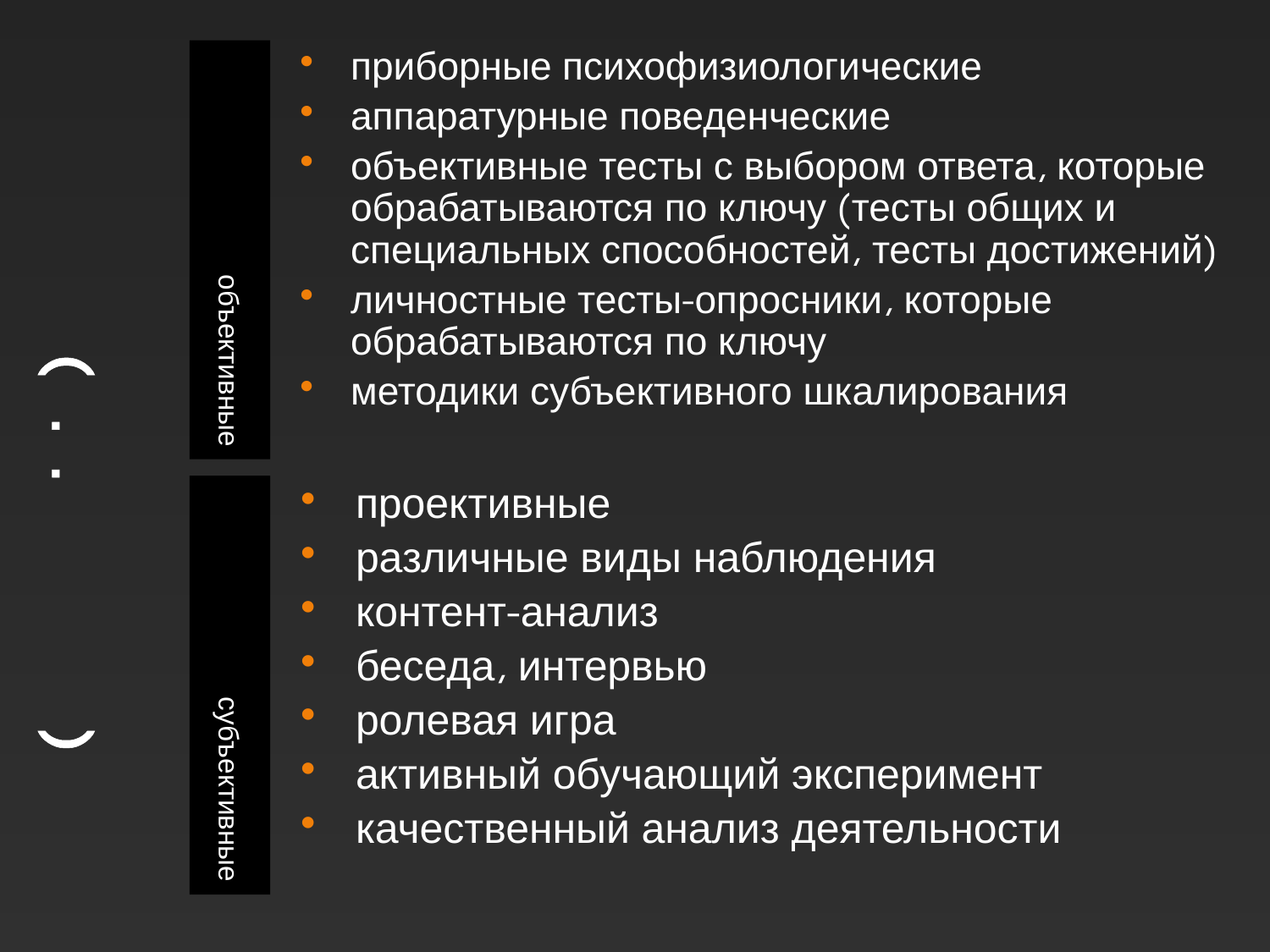

# Эмпирические методы (А.Г. Шмелев)
объективные
приборные психофизиологические
аппаратурные поведенческие
объективные тесты с выбором ответа, которые обрабатываются по ключу (тесты общих и специальных способностей, тесты достижений)
личностные тесты-опросники, которые обрабатываются по ключу
методики субъективного шкалирования

субъективные
проективные
различные виды наблюдения
контент-анализ
беседа, интервью
ролевая игра
активный обучающий эксперимент
качественный анализ деятельности